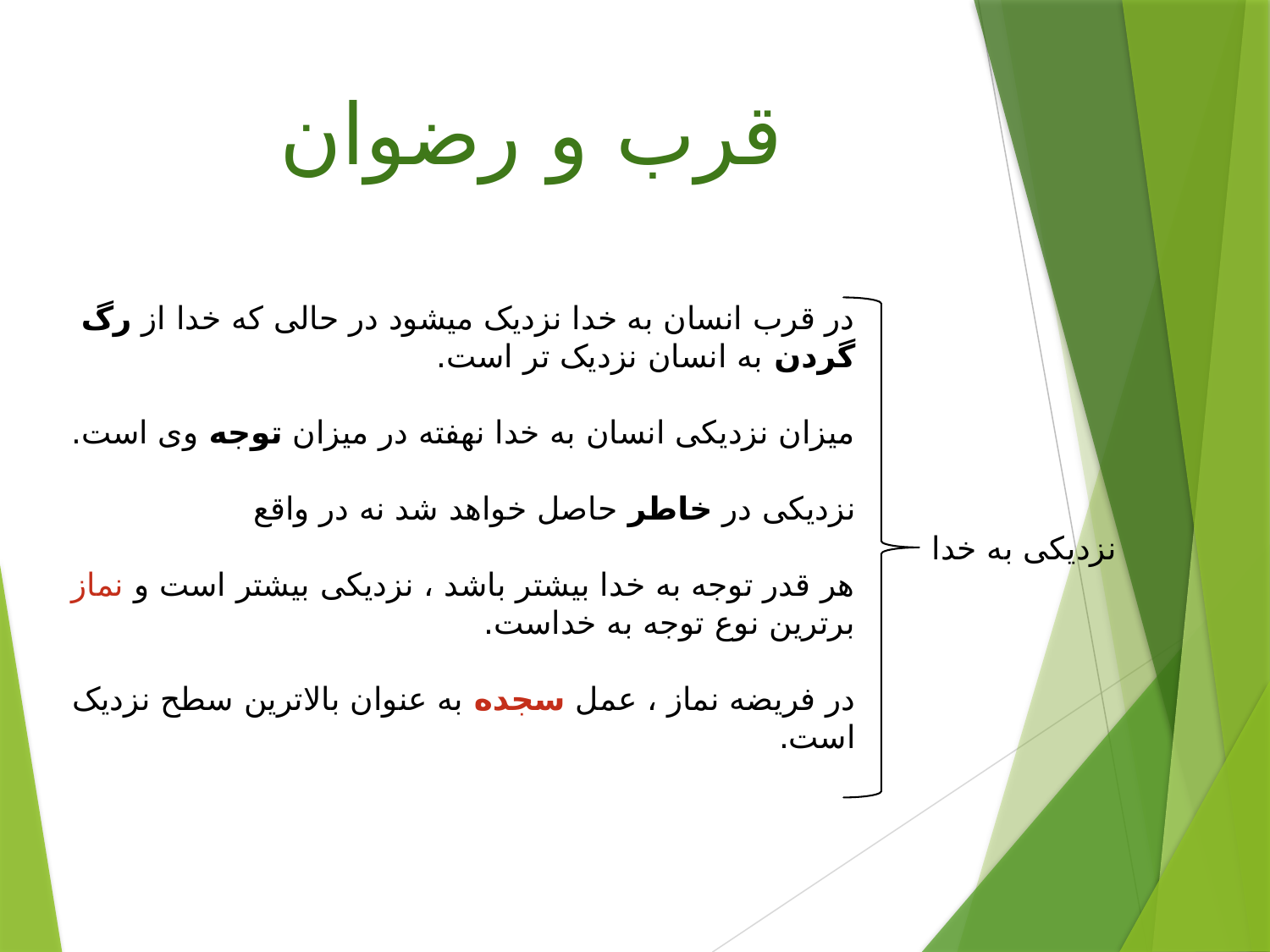

قرب و رضوان
در قرب انسان به خدا نزدیک میشود در حالی که خدا از رگ گردن به انسان نزدیک تر است.

میزان نزدیکی انسان به خدا نهفته در میزان توجه وی است.

نزدیکی در خاطر حاصل خواهد شد نه در واقع

هر قدر توجه به خدا بیشتر باشد ، نزدیکی بیشتر است و نماز برترین نوع توجه به خداست.

در فریضه نماز ، عمل سجده به عنوان بالاترین سطح نزدیک است.

نزدیکی به خدا